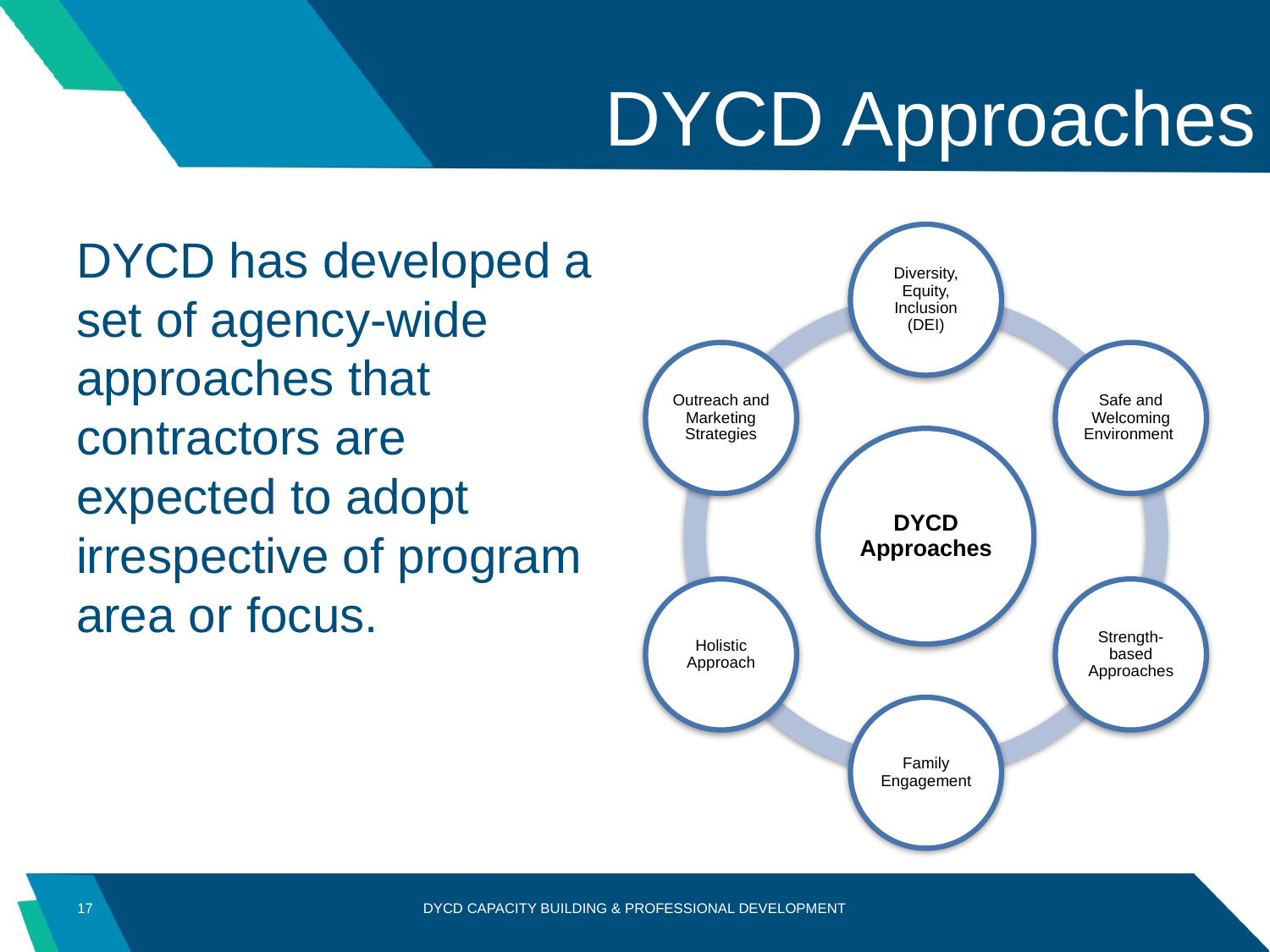

# DYCD Approaches
DYCD has developed a set of agency-wide approaches that contractors are expected to adopt irrespective of program area or focus.
DYCD Approaches
Diversity, Equity, Inclusion (DEI)
Safe and Welcoming Environment
Strength-based Approaches
Family Engagement
Holistic Approach
Outreach and Marketing Strategies
17
DYCD CAPACITY BUILDING & PROFESSIONAL DEVELOPMENT